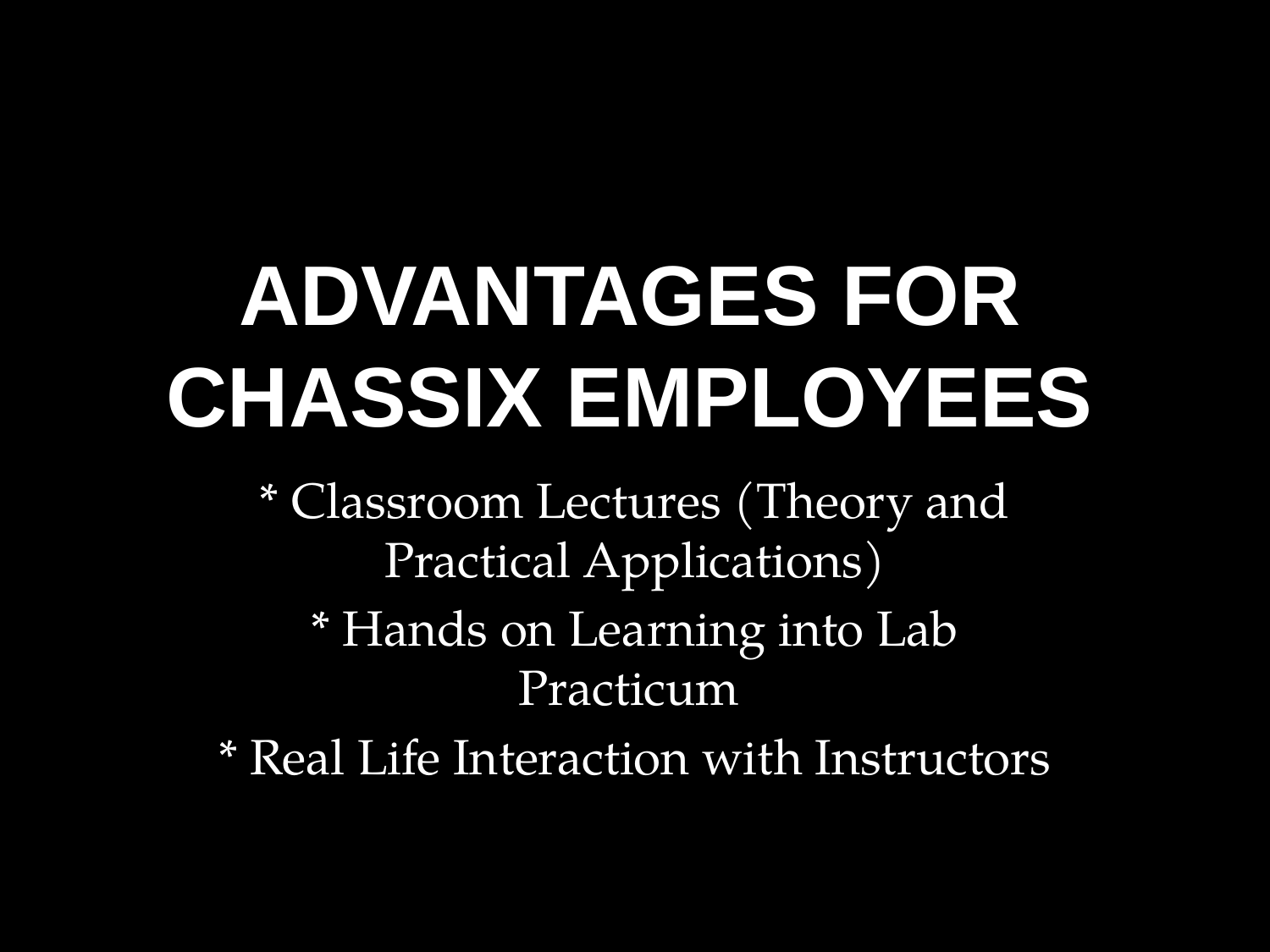

# Advantages for Chassix Employees
* Classroom Lectures (Theory and Practical Applications)
* Hands on Learning into Lab Practicum
* Real Life Interaction with Instructors